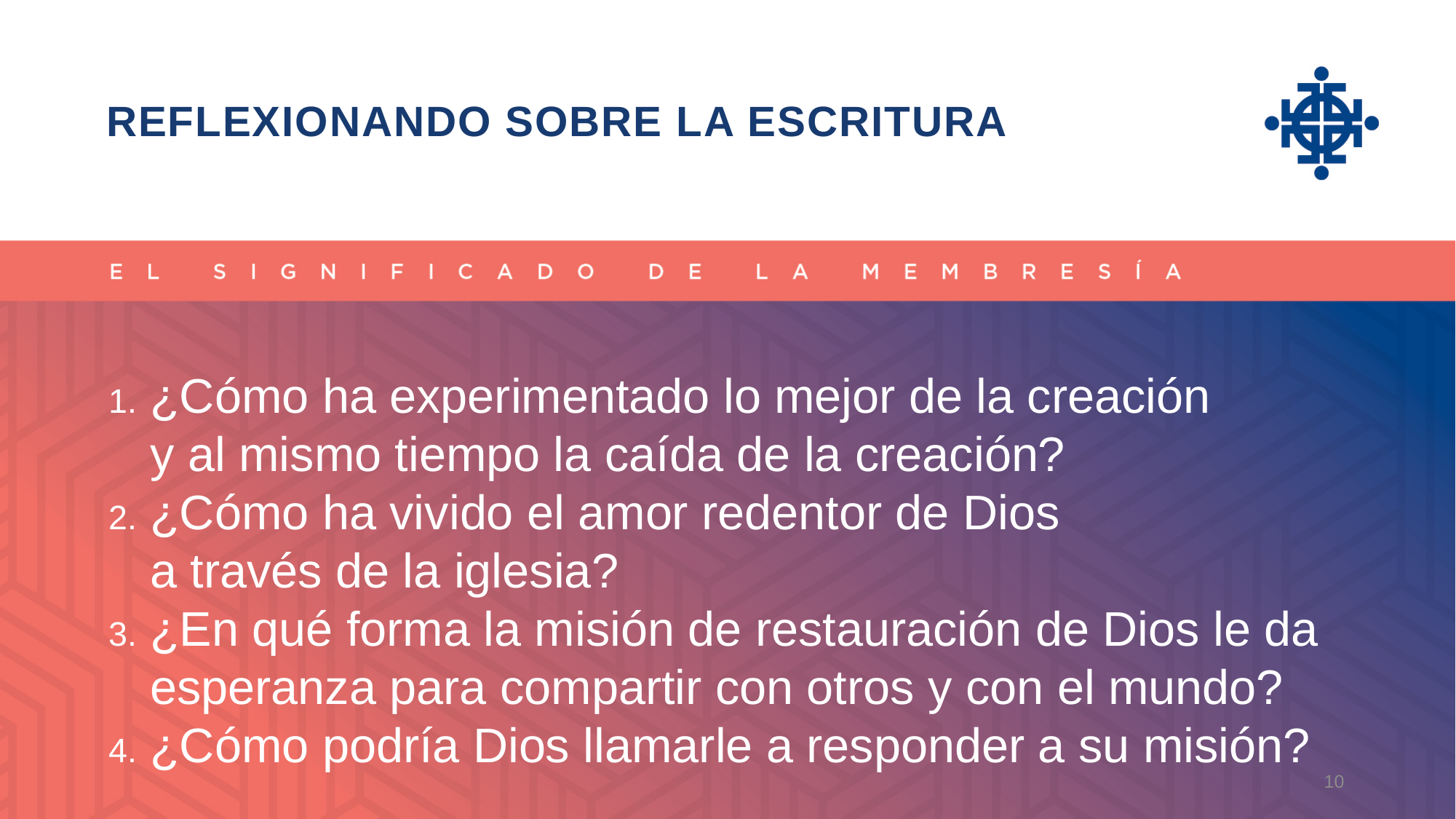

REFLEXIONANDO SOBRE LA ESCRITURA
¿Cómo ha experimentado lo mejor de la creación
y al mismo tiempo la caída de la creación?
¿Cómo ha vivido el amor redentor de Dios
a través de la iglesia?
¿En qué forma la misión de restauración de Dios le da esperanza para compartir con otros y con el mundo?
¿Cómo podría Dios llamarle a responder a su misión?
10